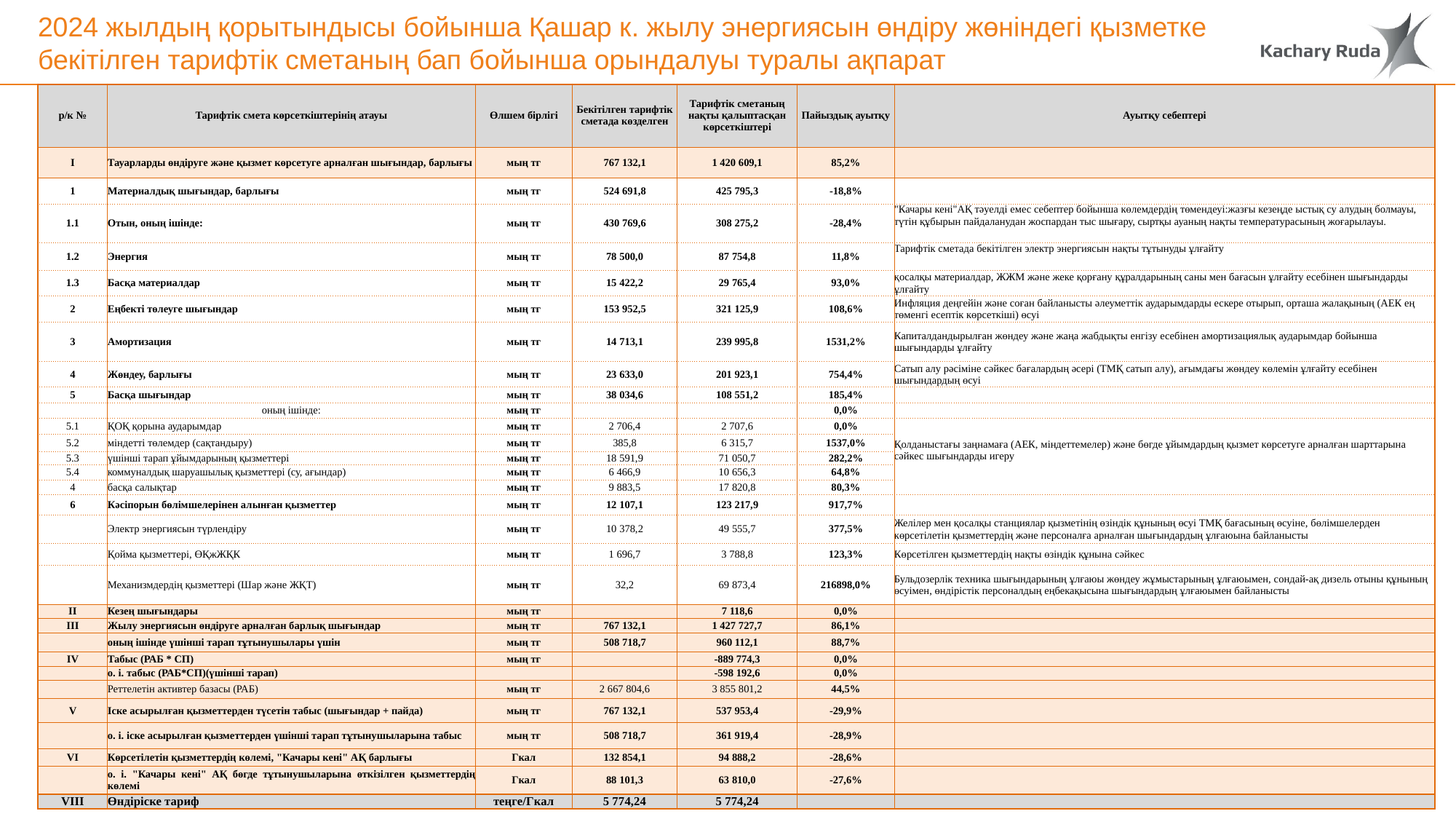

# 2024 жылдың қорытындысы бойынша Қашар к. жылу энергиясын өндіру жөніндегі қызметке бекітілген тарифтік сметаның бап бойынша орындалуы туралы ақпарат
| р/к № | Тарифтік смета көрсеткіштерінің атауы | Өлшем бірлігі | Бекітілген тарифтік сметада көзделген | Тарифтік сметаның нақты қалыптасқан көрсеткіштері | Пайыздық ауытқу | Ауытқу себептері |
| --- | --- | --- | --- | --- | --- | --- |
| I | Тауарларды өндіруге және қызмет көрсетуге арналған шығындар, барлығы | мың тг | 767 132,1 | 1 420 609,1 | 85,2% |  |
| 1 | Материалдық шығындар, барлығы | мың тг | 524 691,8 | 425 795,3 | -18,8% |  |
| 1.1 | Отын, оның ішінде: | мың тг | 430 769,6 | 308 275,2 | -28,4% | "Качары кені"АҚ тәуелді емес себептер бойынша көлемдердің төмендеуі:жазғы кезеңде ыстық су алудың болмауы, түтін құбырын пайдаланудан жоспардан тыс шығару, сыртқы ауаның нақты температурасының жоғарылауы. |
| 1.2 | Энергия | мың тг | 78 500,0 | 87 754,8 | 11,8% | Тарифтік сметада бекітілген электр энергиясын нақты тұтынуды ұлғайту |
| 1.3 | Басқа материалдар | мың тг | 15 422,2 | 29 765,4 | 93,0% | қосалқы материалдар, ЖЖМ және жеке қорғану құралдарының саны мен бағасын ұлғайту есебінен шығындарды ұлғайту |
| 2 | Еңбекті төлеуге шығындар | мың тг | 153 952,5 | 321 125,9 | 108,6% | Инфляция деңгейін және соған байланысты әлеуметтік аударымдарды ескере отырып, орташа жалақының (АЕК ең төменгі есептік көрсеткіші) өсуі |
| 3 | Амортизация | мың тг | 14 713,1 | 239 995,8 | 1531,2% | Капиталдандырылған жөндеу және жаңа жабдықты енгізу есебінен амортизациялық аударымдар бойынша шығындарды ұлғайту |
| 4 | Жөндеу, барлығы | мың тг | 23 633,0 | 201 923,1 | 754,4% | Сатып алу рәсіміне сәйкес бағалардың әсері (ТМҚ сатып алу), ағымдағы жөндеу көлемін ұлғайту есебінен шығындардың өсуі |
| 5 | Басқа шығындар | мың тг | 38 034,6 | 108 551,2 | 185,4% |  |
|  | оның ішінде: | мың тг |  |  | 0,0% |  |
| 5.1 | ҚОҚ қорына аударымдар | мың тг | 2 706,4 | 2 707,6 | 0,0% | Қолданыстағы заңнамаға (АЕК, міндеттемелер) және бөгде ұйымдардың қызмет көрсетуге арналған шарттарына сәйкес шығындарды игеру |
| 5.2 | міндетті төлемдер (сақтандыру) | мың тг | 385,8 | 6 315,7 | 1537,0% |  |
| 5.3 | үшінші тарап ұйымдарының қызметтері | мың тг | 18 591,9 | 71 050,7 | 282,2% |  |
| 5.4 | коммуналдық шаруашылық қызметтері (су, ағындар) | мың тг | 6 466,9 | 10 656,3 | 64,8% |  |
| 4 | басқа салықтар | мың тг | 9 883,5 | 17 820,8 | 80,3% |  |
| 6 | Кәсіпорын бөлімшелерінен алынған қызметтер | мың тг | 12 107,1 | 123 217,9 | 917,7% |  |
|  | Электр энергиясын түрлендіру | мың тг | 10 378,2 | 49 555,7 | 377,5% | Желілер мен қосалқы станциялар қызметінің өзіндік құнының өсуі ТМҚ бағасының өсуіне, бөлімшелерден көрсетілетін қызметтердің және персоналға арналған шығындардың ұлғаюына байланысты |
|  | Қойма қызметтері, ӨҚжЖҚК | мың тг | 1 696,7 | 3 788,8 | 123,3% | Көрсетілген қызметтердің нақты өзіндік құнына сәйкес |
|  | Механизмдердің қызметтері (Шар және ЖҚТ) | мың тг | 32,2 | 69 873,4 | 216898,0% | Бульдозерлік техника шығындарының ұлғаюы жөндеу жұмыстарының ұлғаюымен, сондай-ақ дизель отыны құнының өсуімен, өндірістік персоналдың еңбекақысына шығындардың ұлғаюымен байланысты |
| II | Кезең шығындары | мың тг |  | 7 118,6 | 0,0% |  |
| III | Жылу энергиясын өндіруге арналған барлық шығындар | мың тг | 767 132,1 | 1 427 727,7 | 86,1% |  |
|  | оның ішінде үшінші тарап тұтынушылары үшін | мың тг | 508 718,7 | 960 112,1 | 88,7% |  |
| IV | Табыс (РАБ \* СП) | мың тг |  | -889 774,3 | 0,0% |  |
|  | о. і. табыс (РАБ\*СП)(үшінші тарап) |  |  | -598 192,6 | 0,0% |  |
|  | Реттелетін активтер базасы (РАБ) | мың тг | 2 667 804,6 | 3 855 801,2 | 44,5% |  |
| V | Іске асырылған қызметтерден түсетін табыс (шығындар + пайда) | мың тг | 767 132,1 | 537 953,4 | -29,9% |  |
|  | о. і. іске асырылған қызметтерден үшінші тарап тұтынушыларына табыс | мың тг | 508 718,7 | 361 919,4 | -28,9% |  |
| VI | Көрсетілетін қызметтердің көлемі, "Качары кені" АҚ барлығы | Гкал | 132 854,1 | 94 888,2 | -28,6% |  |
|  | о. і. "Качары кені" АҚ бөгде тұтынушыларына өткізілген қызметтердің көлемі | Гкал | 88 101,3 | 63 810,0 | -27,6% |  |
| VIII | Өндіріске тариф | теңге/Гкал | 5 774,24 | 5 774,24 |  |  |